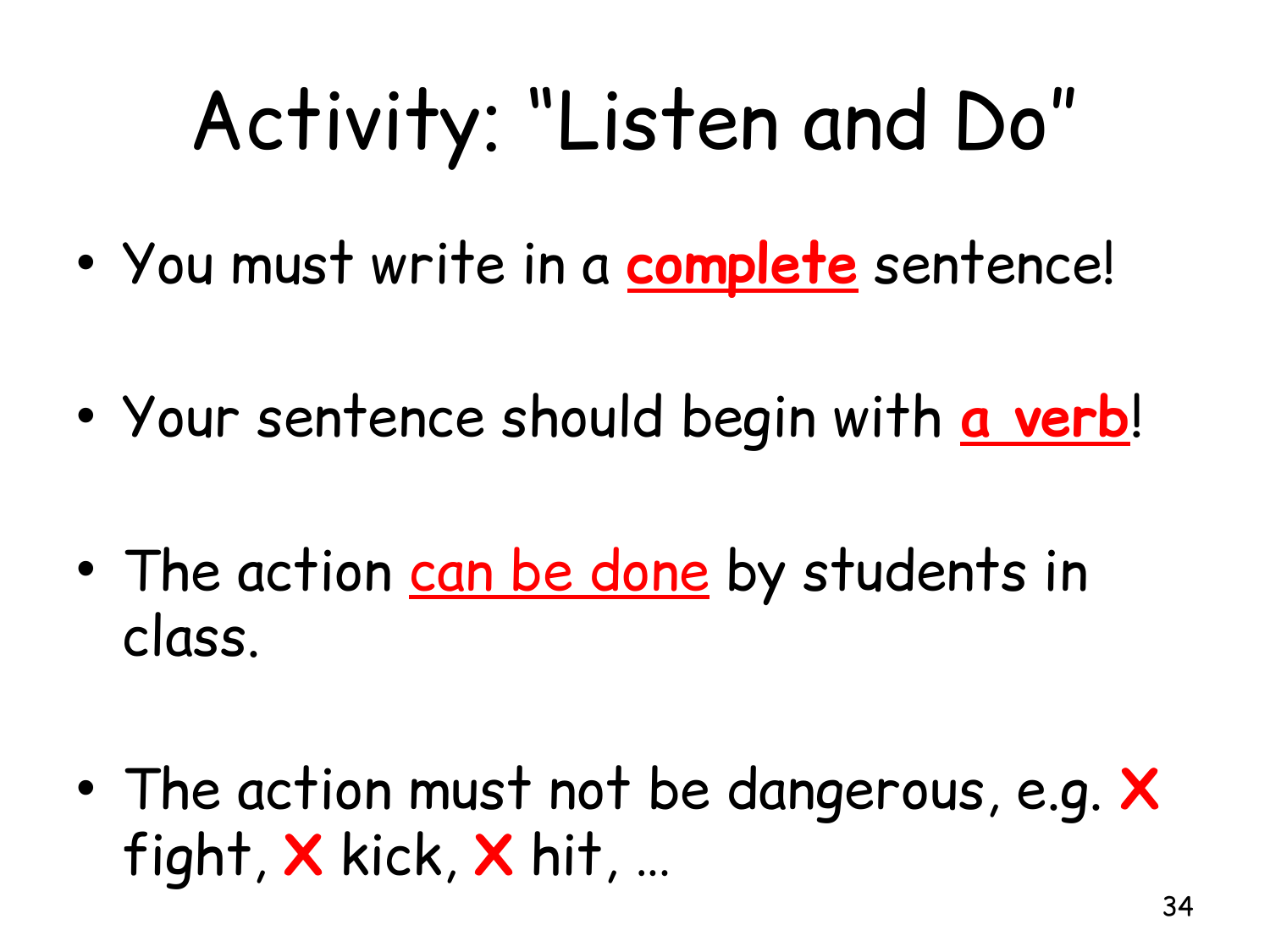

# Activity: “Listen and Do”
You must write in a complete sentence!

Your sentence should begin with a verb!

The action can be done by students in class.

The action must not be dangerous, e.g. X fight, X kick, X hit, …
34